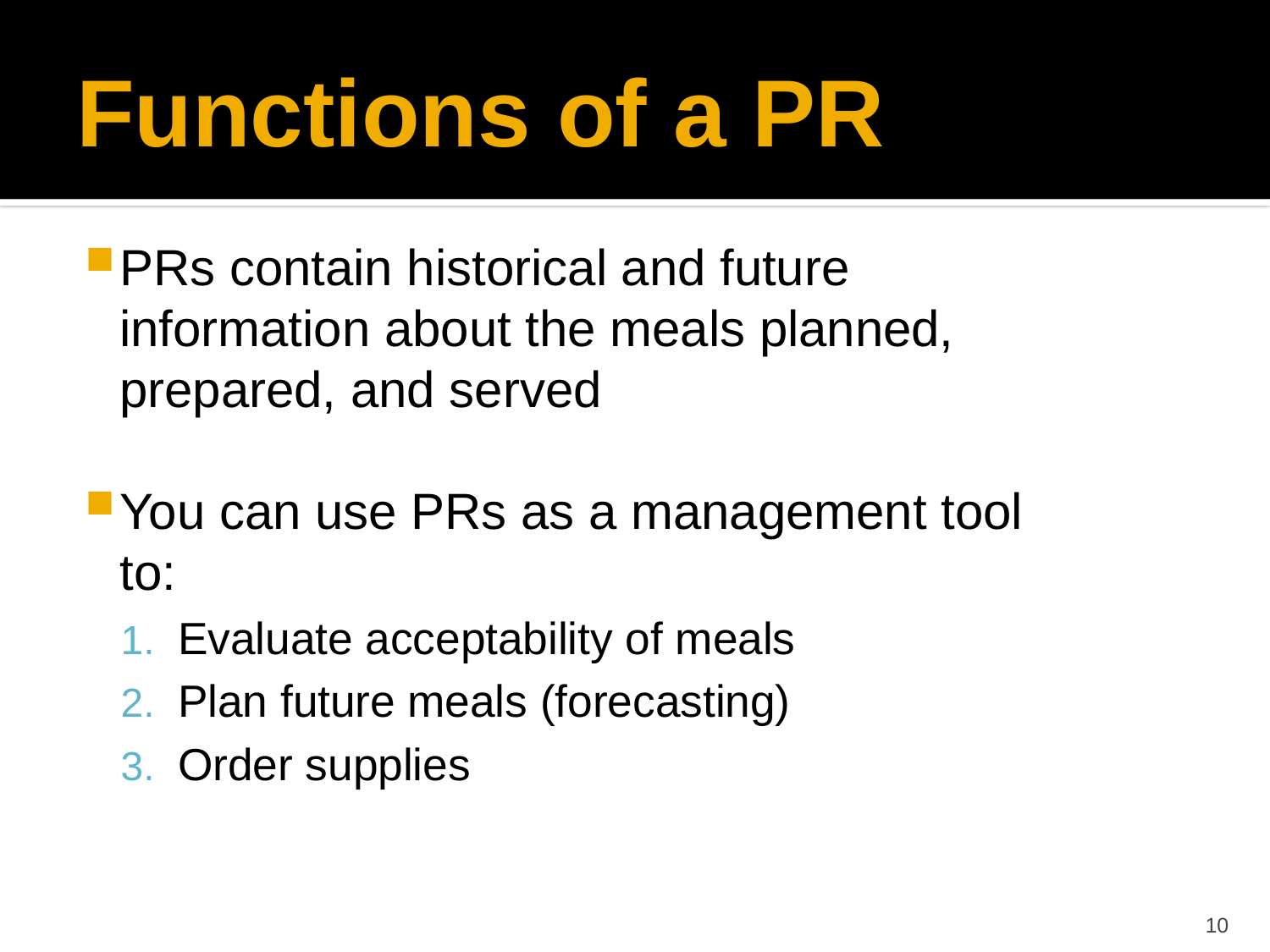

# Functions of a PR
PRs contain historical and future information about the meals planned, prepared, and served

You can use PRs as a management tool to:
Evaluate acceptability of meals
Plan future meals (forecasting)
Order supplies

10